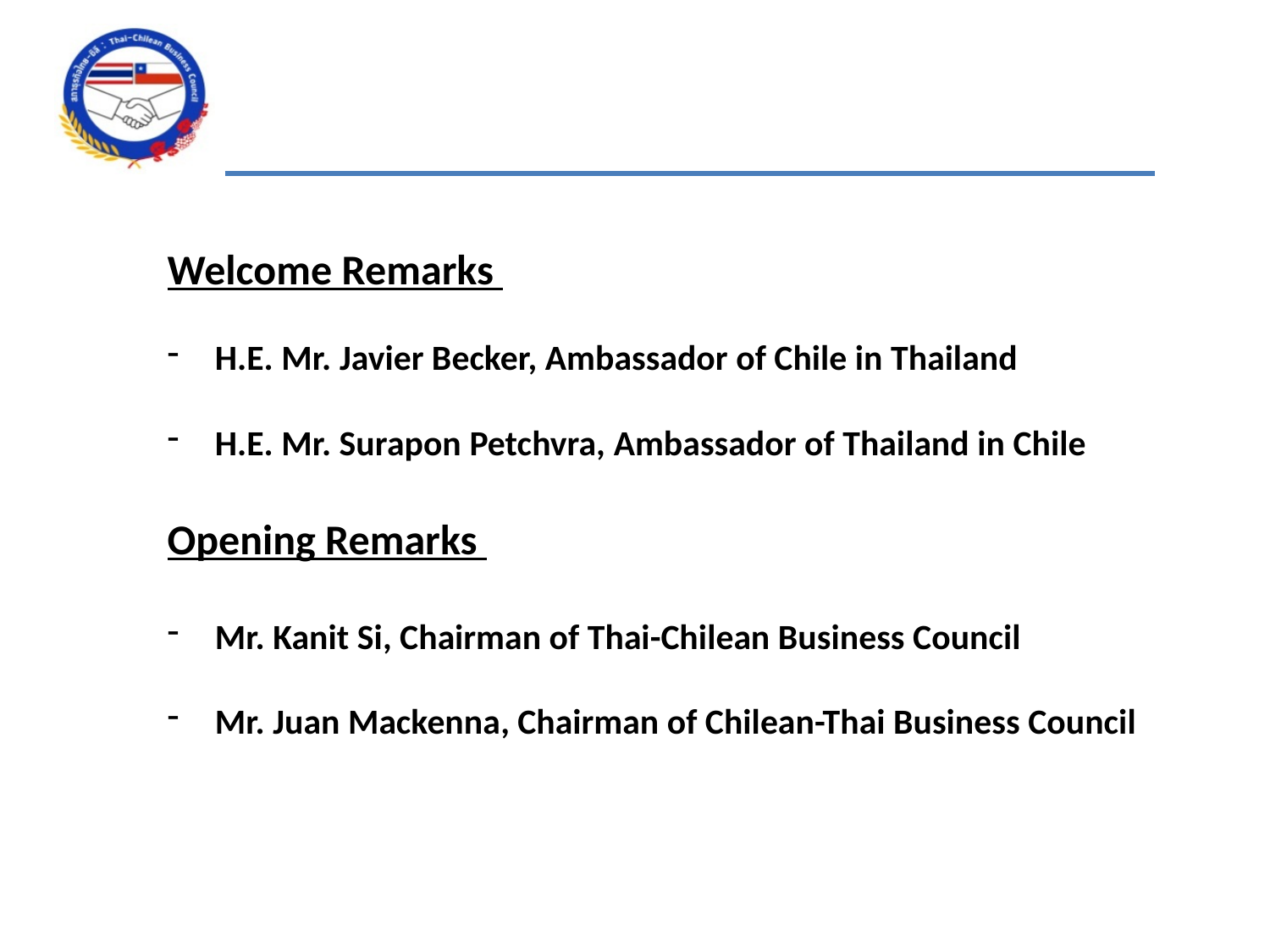

Welcome Remarks

H.E. Mr. Javier Becker, Ambassador of Chile in Thailand

H.E. Mr. Surapon Petchvra, Ambassador of Thailand in Chile
Opening Remarks

Mr. Kanit Si, Chairman of Thai-Chilean Business Council

Mr. Juan Mackenna, Chairman of Chilean-Thai Business Council